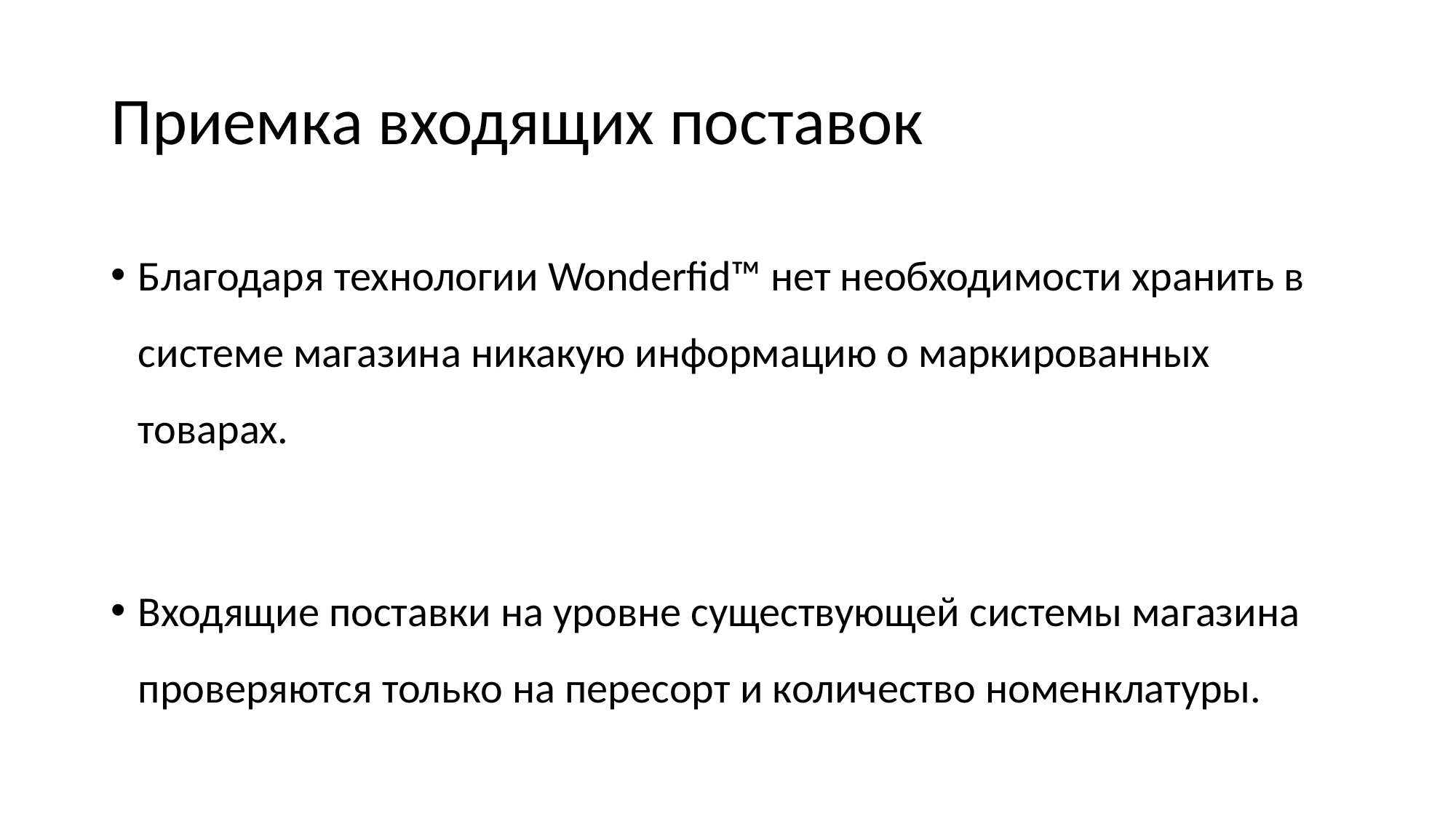

# Приемка входящих поставок
Благодаря технологии Wonderfid™ нет необходимости хранить в системе магазина никакую информацию о маркированных товарах.

Входящие поставки на уровне существующей системы магазина проверяются только на пересорт и количество номенклатуры.